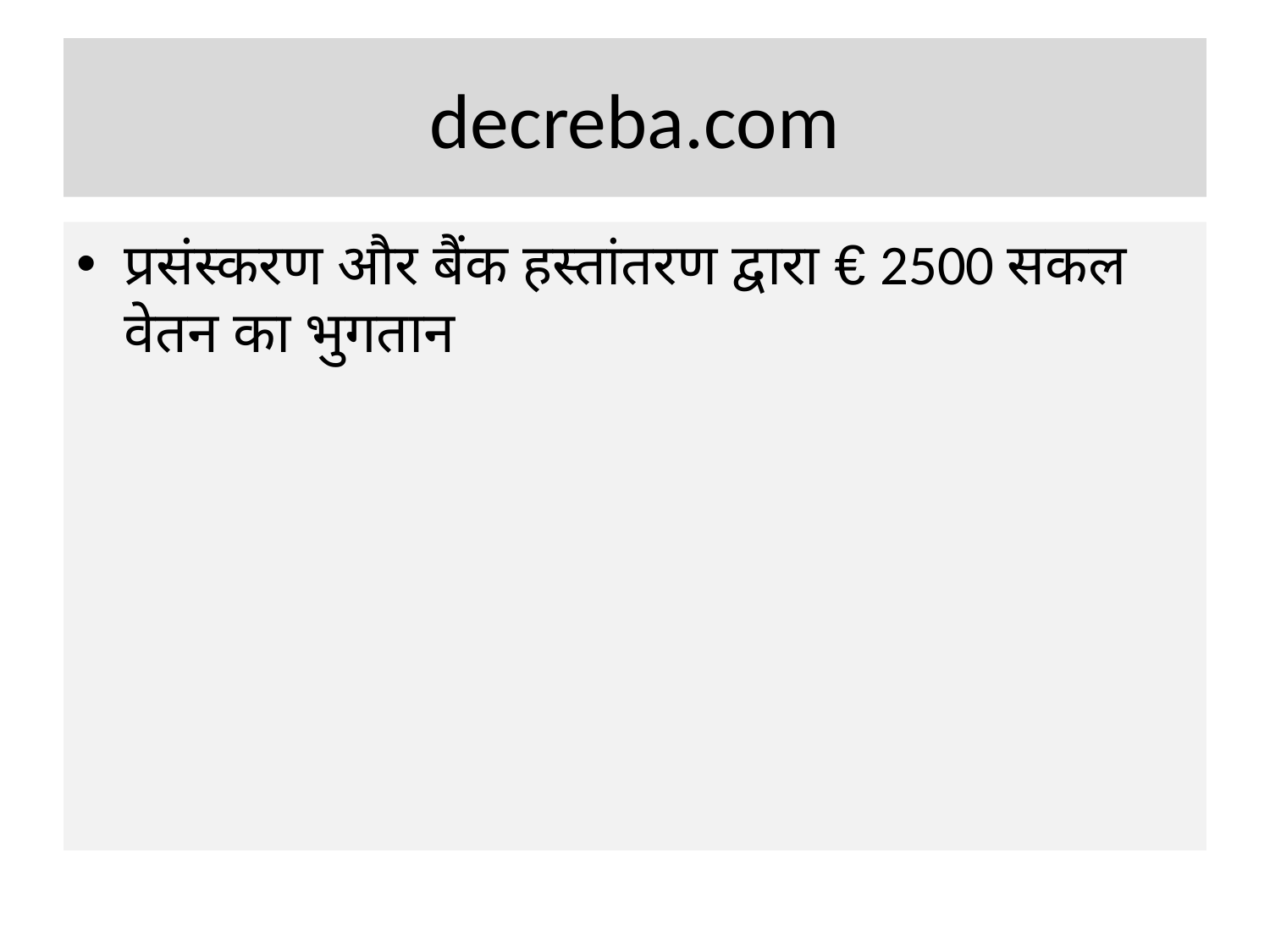

# decreba.com
प्रसंस्करण और बैंक हस्तांतरण द्वारा € 2500 सकल वेतन का भुगतान